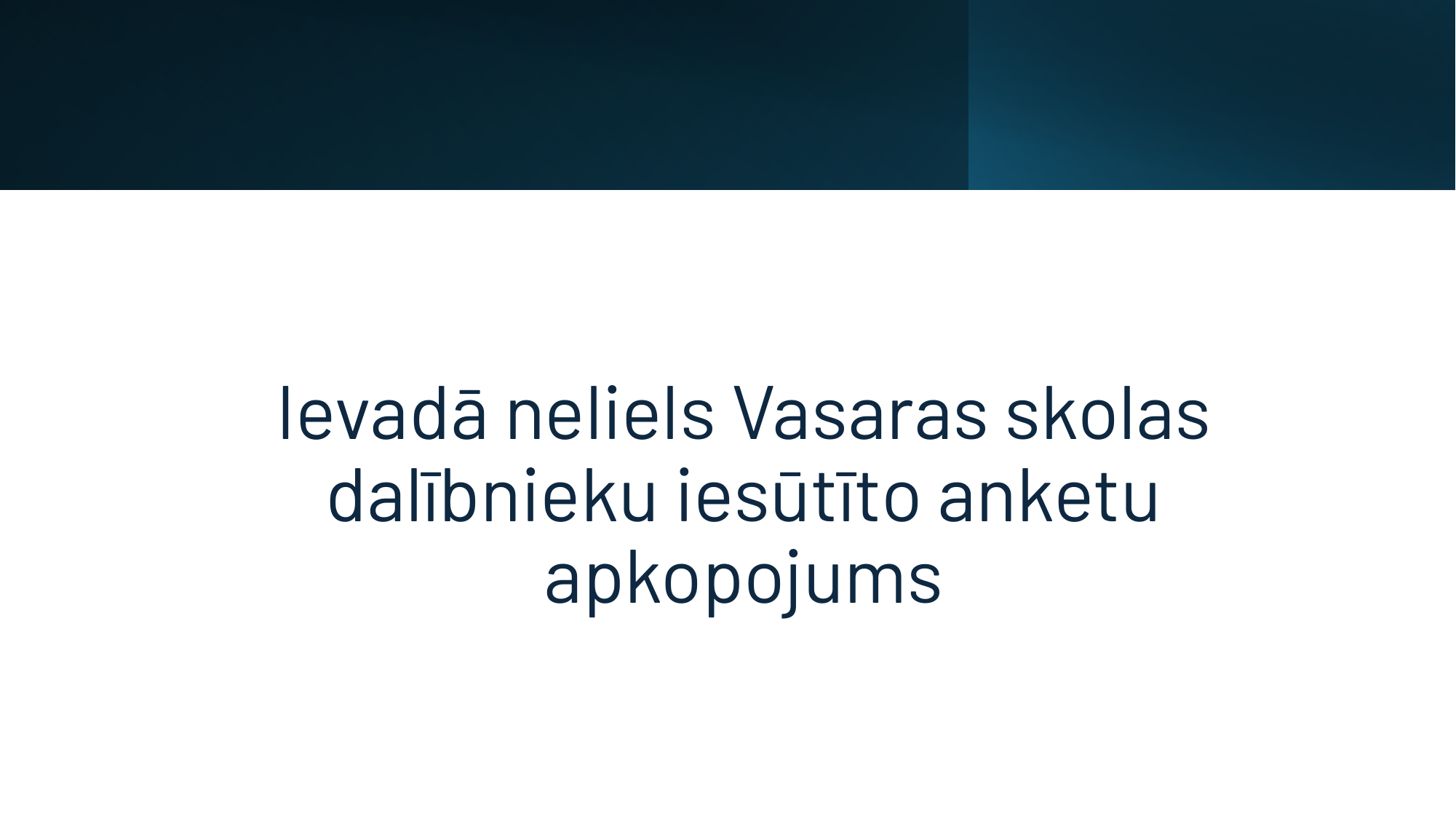

Ievadā neliels Vasaras skolas dalībnieku iesūtīto anketu apkopojums